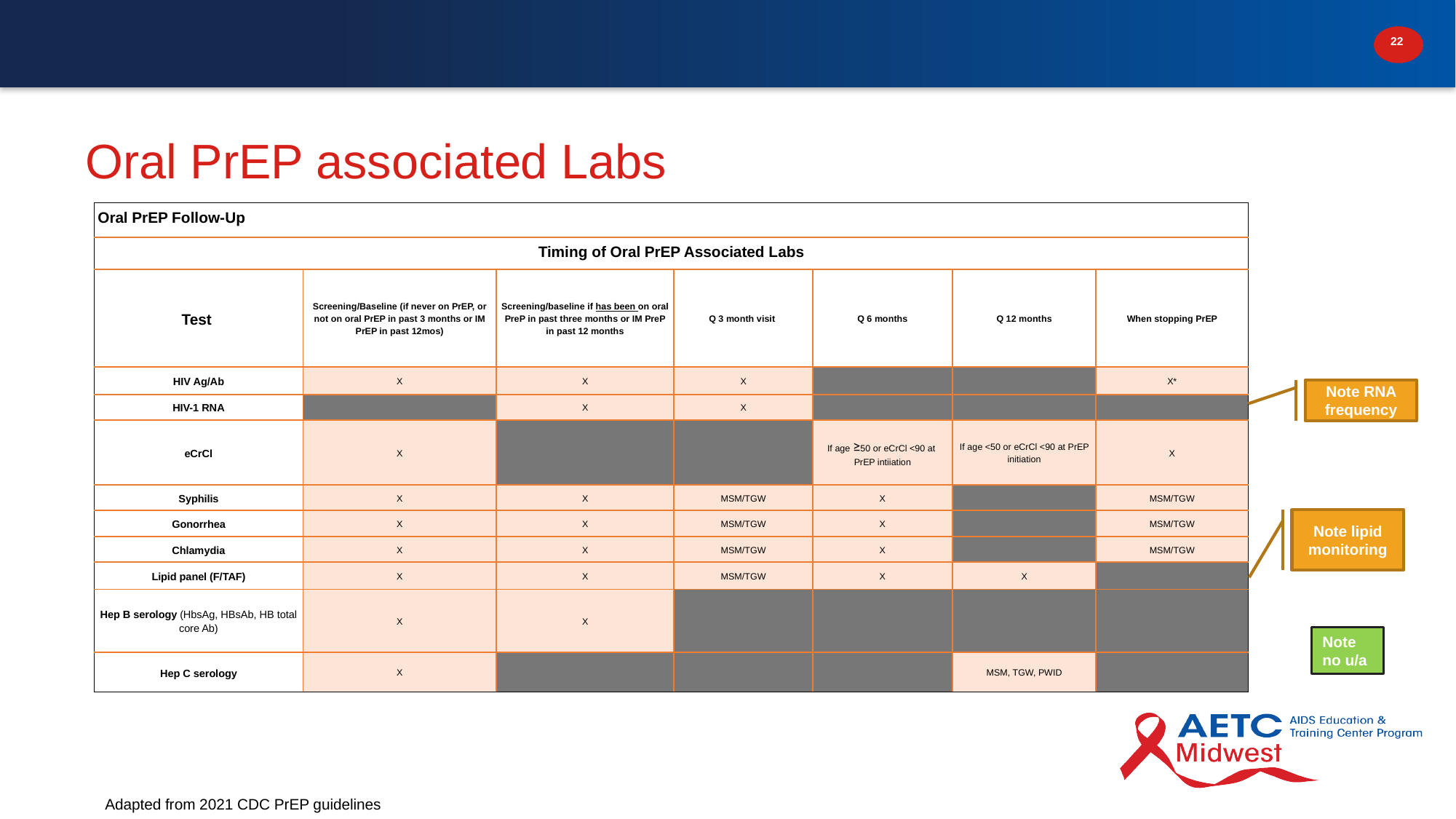

# Oral PrEP associated Labs
| Oral PrEP Follow-Up |  |  |  |  |  |  |
| --- | --- | --- | --- | --- | --- | --- |
| Timing of Oral PrEP Associated Labs |  |  |  |  |  |  |
| Test | Screening/Baseline (if never on PrEP, or not on oral PrEP in past 3 months or IM PrEP in past 12mos) | Screening/baseline if has been on oral PreP in past three months or IM PreP in past 12 months | Q 3 month visit | Q 6 months | Q 12 months | When stopping PrEP |
| HIV Ag/Ab | X | X | X |  |  | X\* |
| HIV-1 RNA |  | X | X |  |  |  |
| eCrCl | X |  |  | If age ≥50 or eCrCl <90 at PrEP intiiation | If age <50 or eCrCl <90 at PrEP initiation | X |
| Syphilis | X | X | MSM/TGW | X |  | MSM/TGW |
| Gonorrhea | X | X | MSM/TGW | X |  | MSM/TGW |
| Chlamydia | X | X | MSM/TGW | X |  | MSM/TGW |
| Lipid panel (F/TAF) | X | X | MSM/TGW | X | X |  |
| Hep B serology (HbsAg, HBsAb, HB total core Ab) | X | X |  |  |  |  |
| Hep C serology | X |  |  |  | MSM, TGW, PWID |  |
Note RNA frequency
Note lipid monitoring
Note no u/a
Adapted from 2021 CDC PrEP guidelines